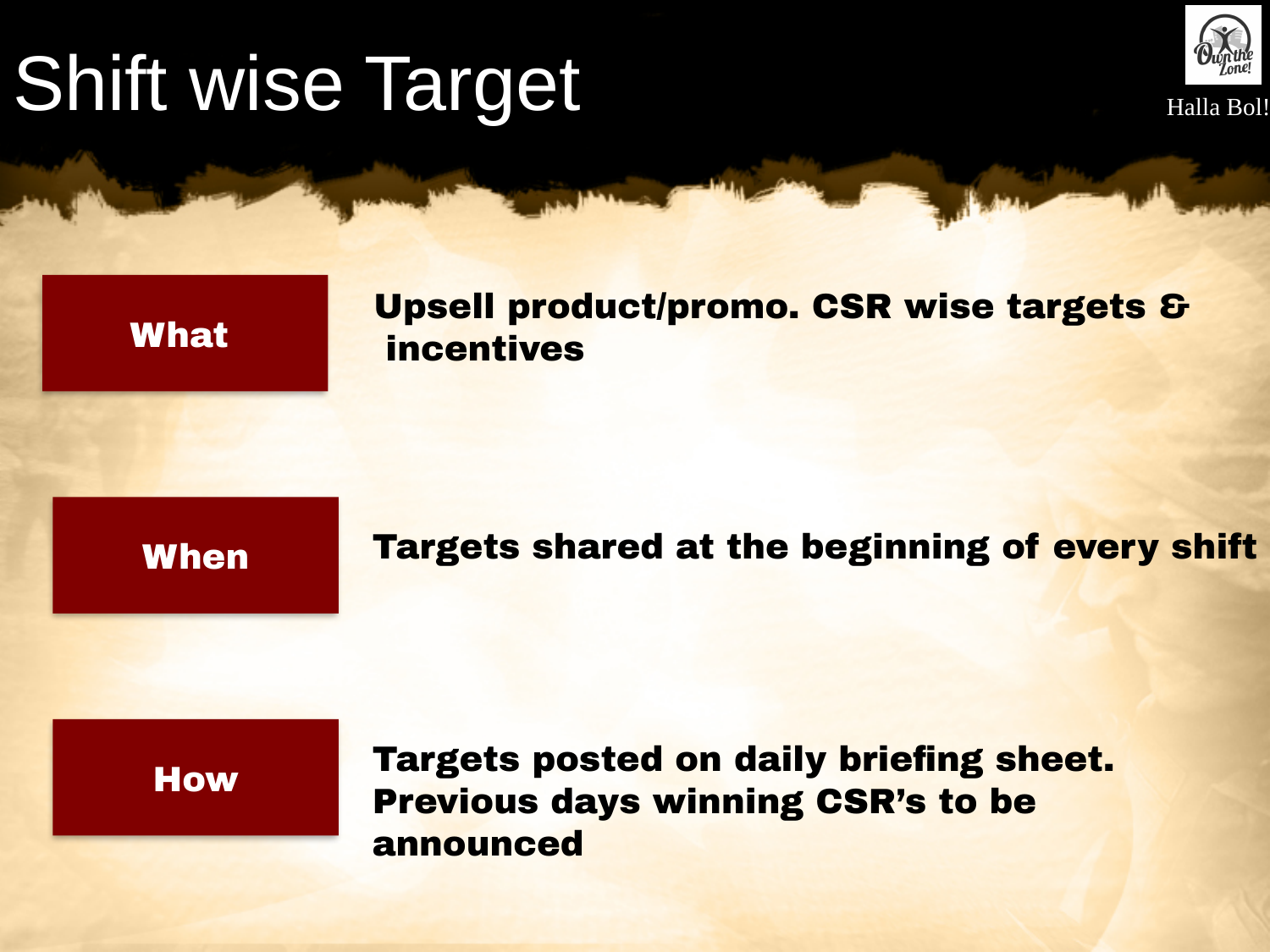

Shift wise Target
What
Upsell product/promo. CSR wise targets &
 incentives
When
Targets shared at the beginning of every shift
How
Targets posted on daily briefing sheet.
Previous days winning CSR’s to be announced